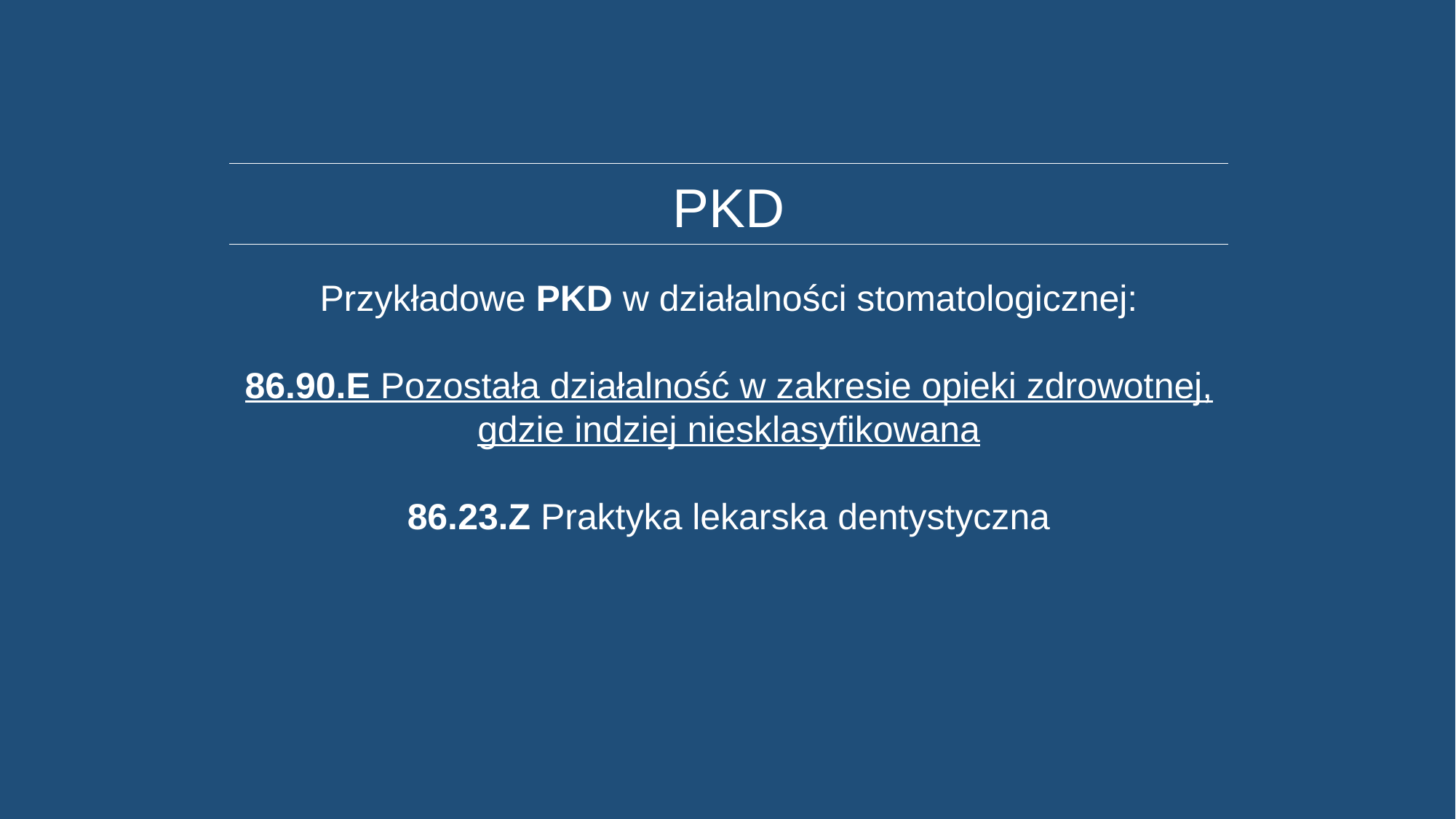

PKD
Przykładowe PKD w działalności stomatologicznej:

86.90.E Pozostała działalność w zakresie opieki zdrowotnej, gdzie indziej niesklasyfikowana

86.23.Z Praktyka lekarska dentystyczna